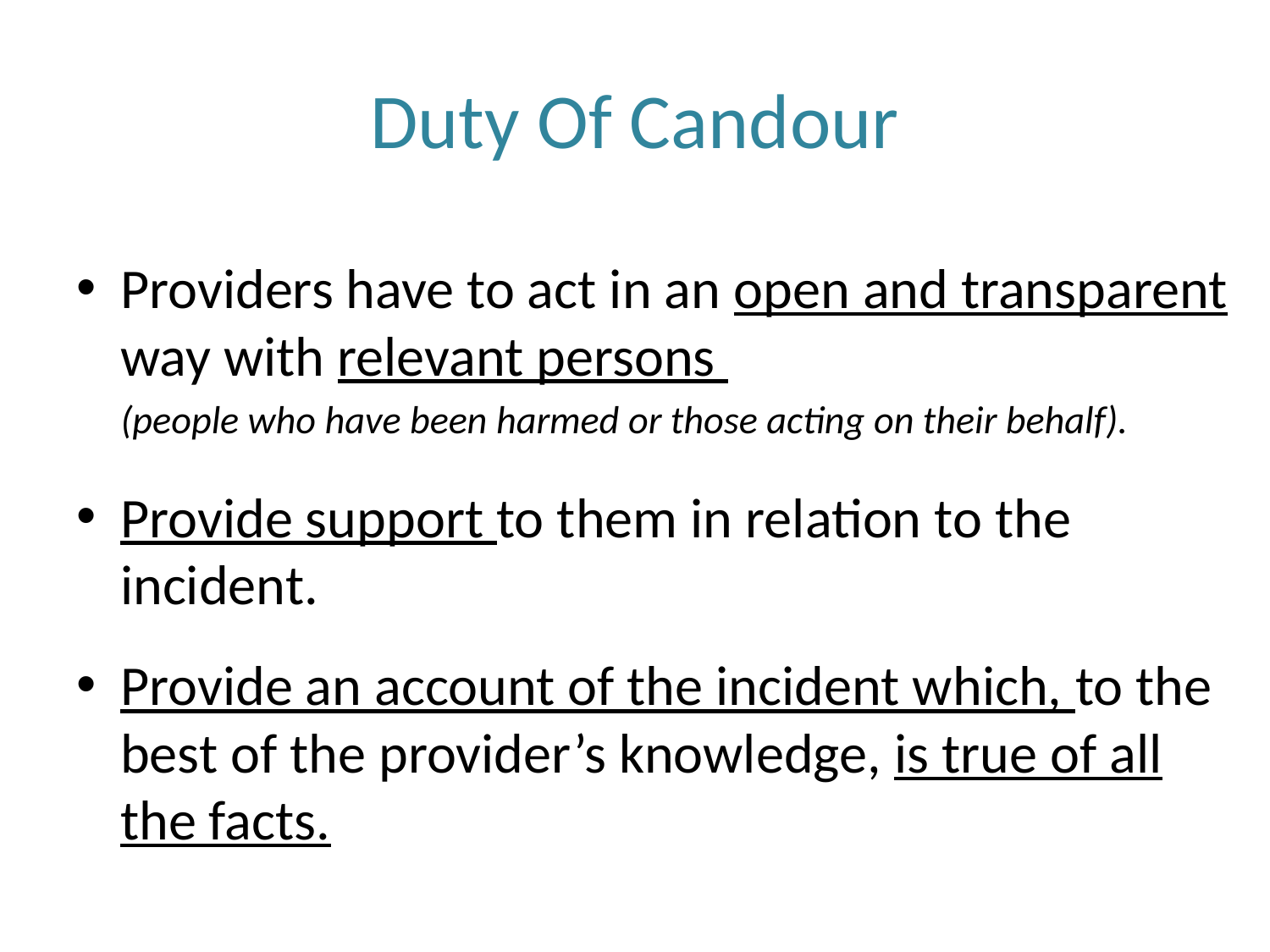

# Duty Of Candour
Providers have to act in an open and transparent way with relevant persons
     (people who have been harmed or those acting on their behalf).

Provide support to them in relation to the incident.

Provide an account of the incident which, to the best of the provider’s knowledge, is true of all the facts.